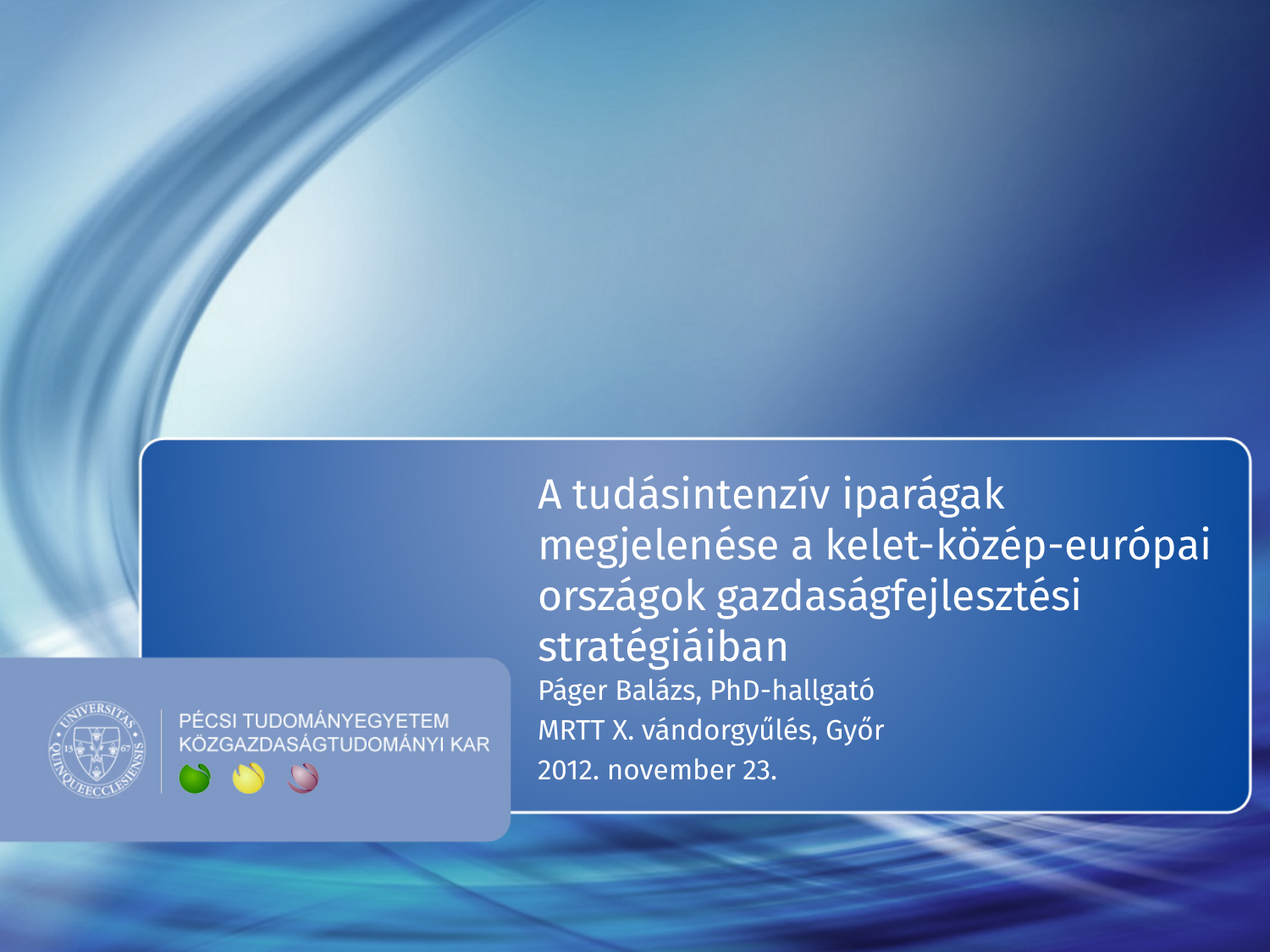

# A tudásintenzív iparágak megjelenése a kelet-közép-európai országok gazdaságfejlesztési stratégiáiban
Páger Balázs, PhD-hallgató
MRTT X. vándorgyűlés, Győr
2012. november 23.